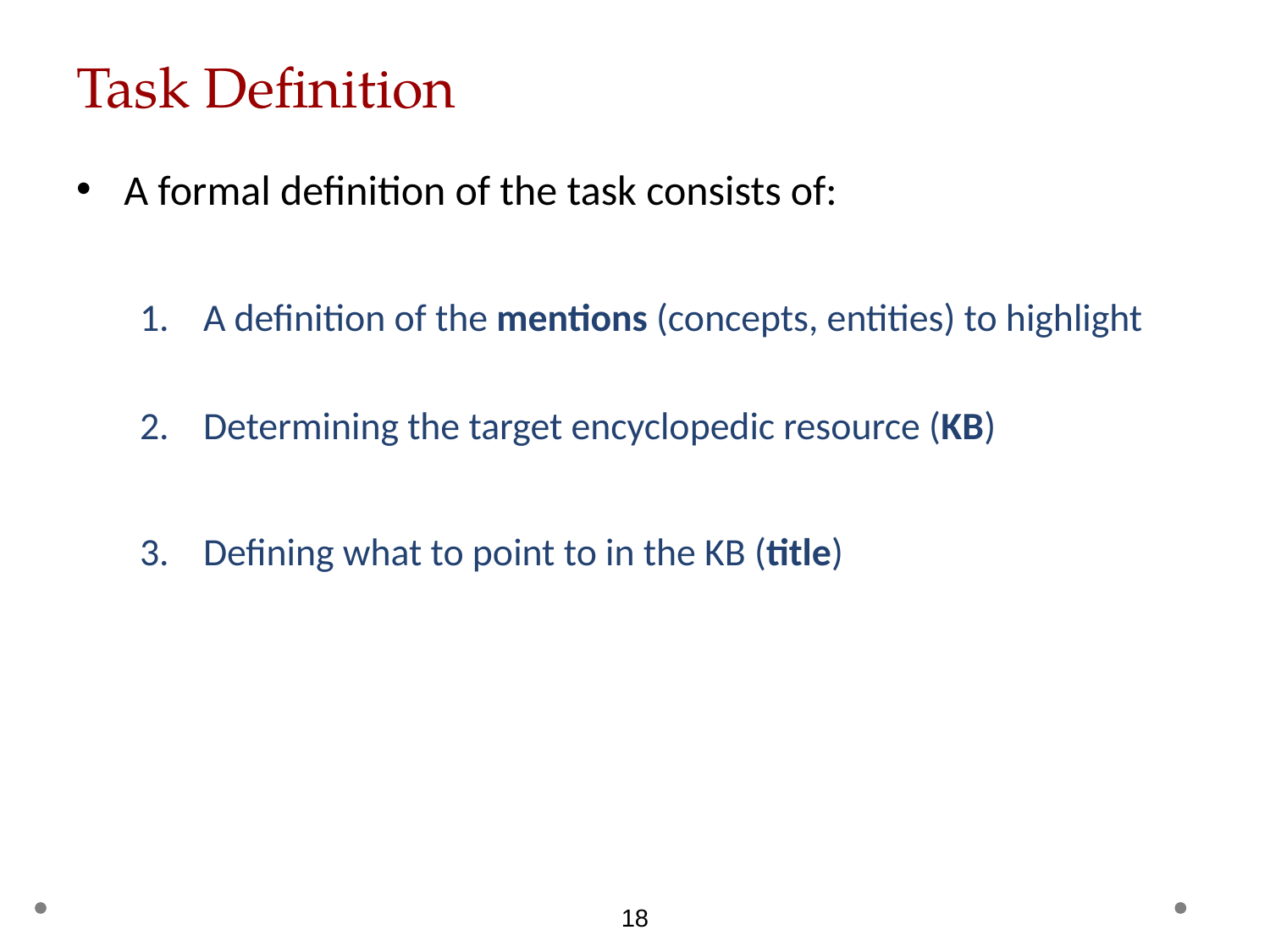

# Task Definition
A formal definition of the task consists of:

A definition of the mentions (concepts, entities) to highlight

Determining the target encyclopedic resource (KB)

Defining what to point to in the KB (title)

18